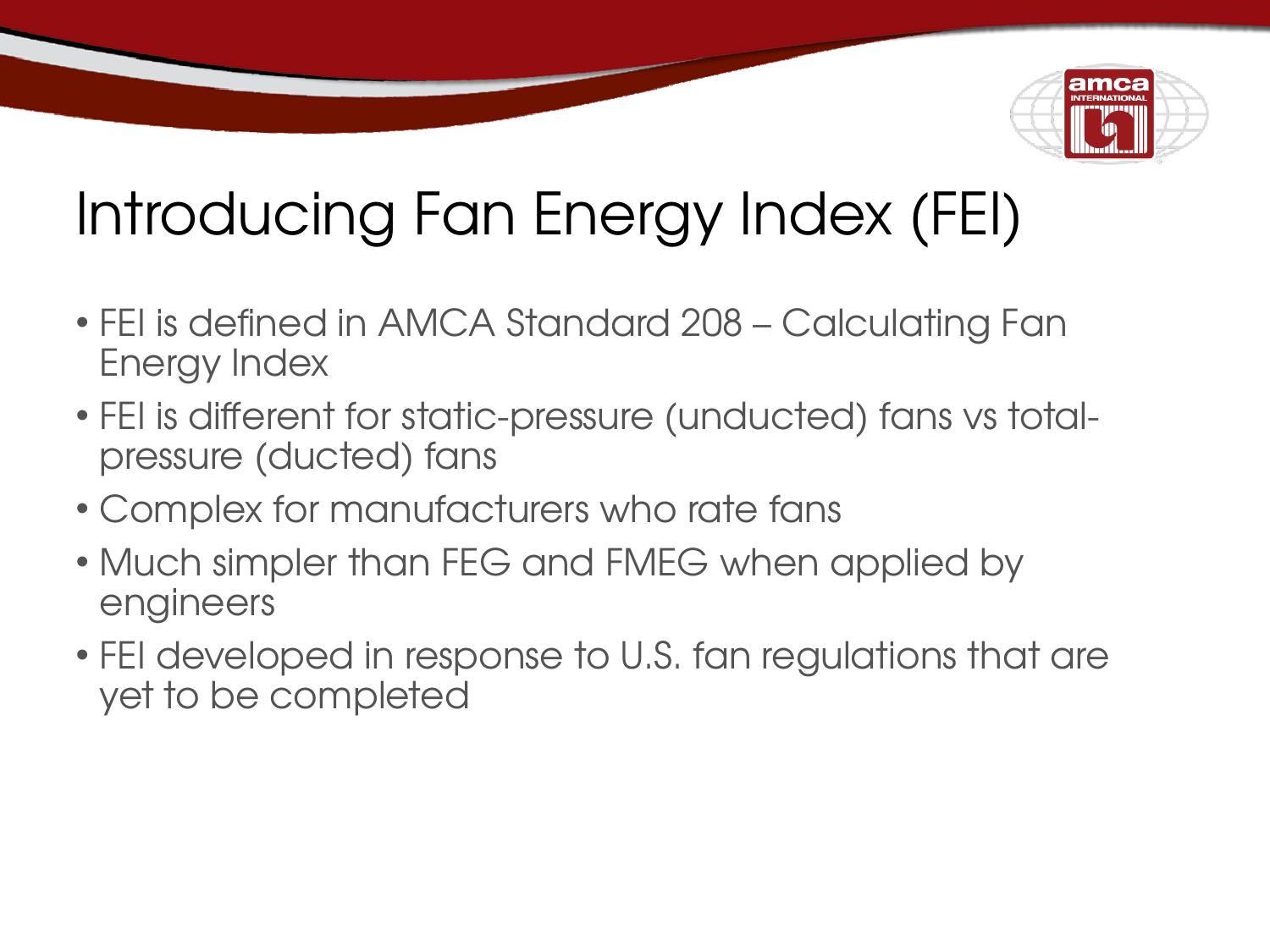

# Introducing Fan Energy Index (FEI)
FEI is defined in AMCA Standard 208 – Calculating Fan Energy Index
FEI is different for static-pressure (unducted) fans vs total-pressure (ducted) fans
Complex for manufacturers who rate fans
Much simpler than FEG and FMEG when applied by engineers
FEI developed in response to U.S. fan regulations that are yet to be completed